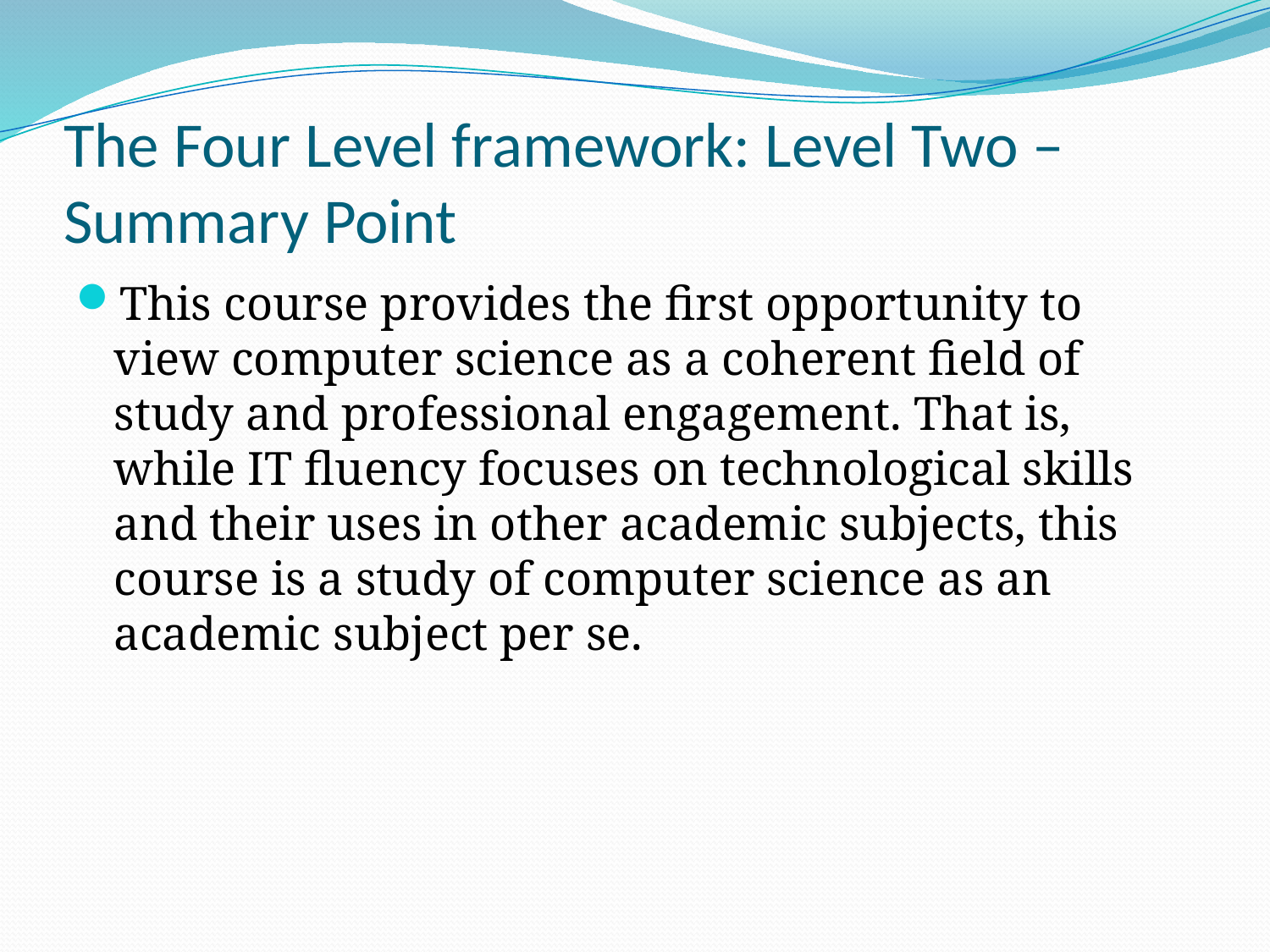

# The Four Level framework: Level Two – Summary Point
This course provides the first opportunity to view computer science as a coherent field of study and professional engagement. That is, while IT fluency focuses on technological skills and their uses in other academic subjects, this course is a study of computer science as an academic subject per se.